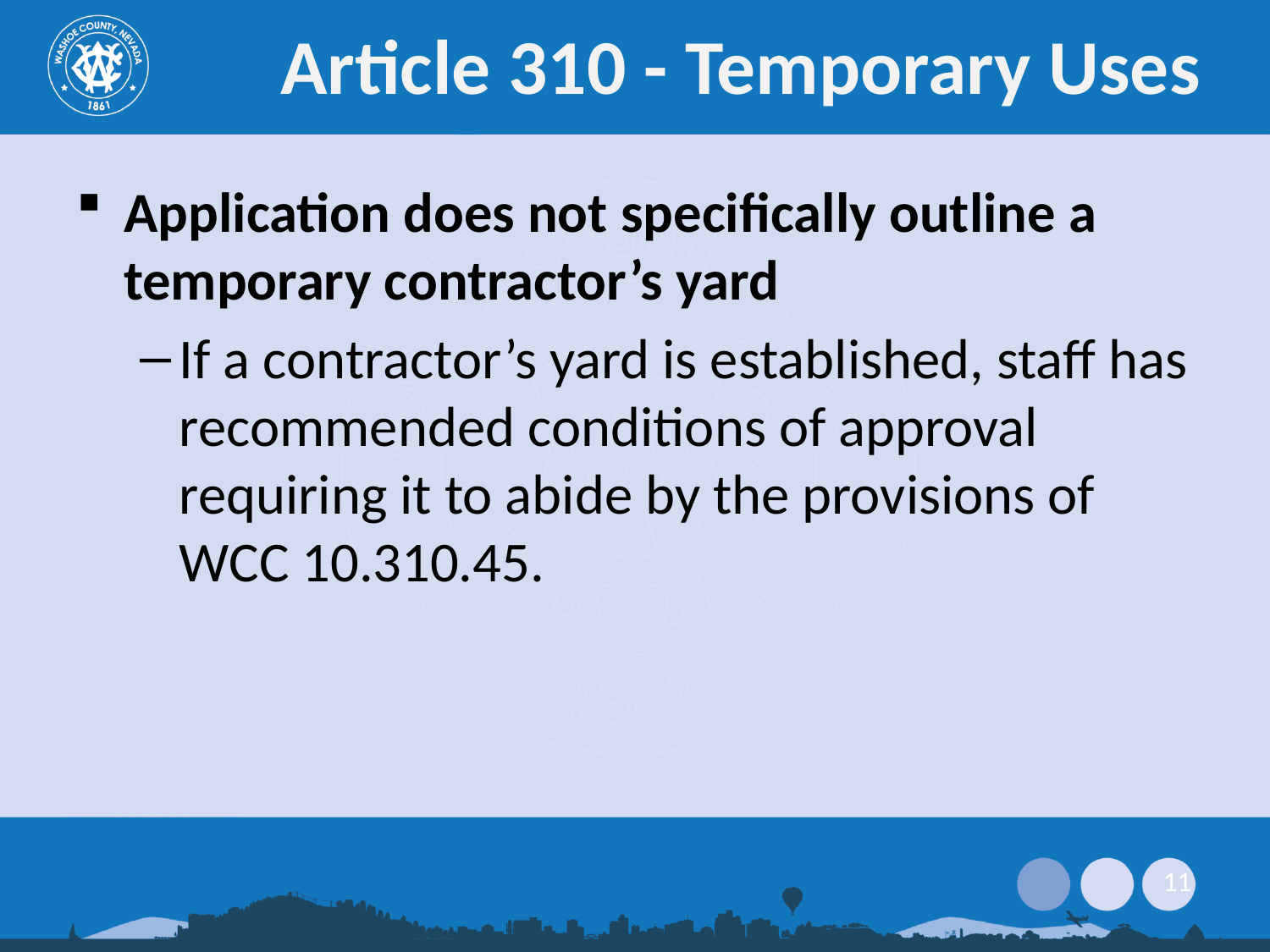

# Article 310 - Temporary Uses
Application does not specifically outline a temporary contractor’s yard
If a contractor’s yard is established, staff has recommended conditions of approval requiring it to abide by the provisions of WCC 10.310.45.